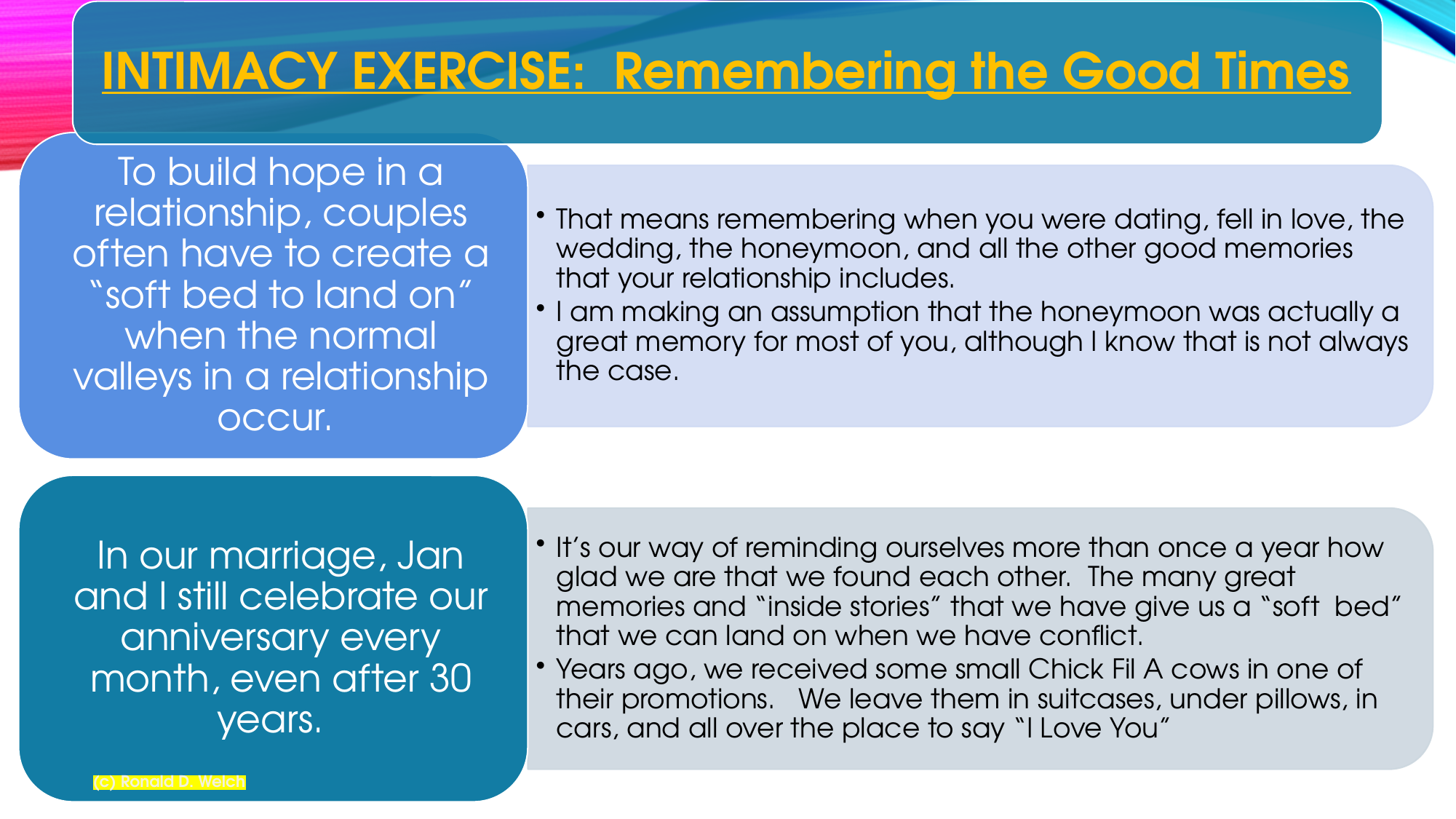

(c) Ronald D. Welch
INTIMACY EXERCISE:  Remembering the Good Times
That means remembering when you were dating, fell in love, the wedding, the honeymoon, and all the other good memories that your relationship includes.
I am making an assumption that the honeymoon was actually a great memory for most of you, although I know that is not always the case.
To build hope in a relationship, couples often have to create a “soft bed to land on” when the normal valleys in a relationship occur.
It’s our way of reminding ourselves more than once a year how glad we are that we found each other.  The many great memories and “inside stories” that we have give us a “soft  bed” that we can land on when we have conflict.
Years ago, we received some small Chick Fil A cows in one of their promotions.   We leave them in suitcases, under pillows, in cars, and all over the place to say “I Love You”
In our marriage, Jan and I still celebrate our anniversary every month, even after 30 years.